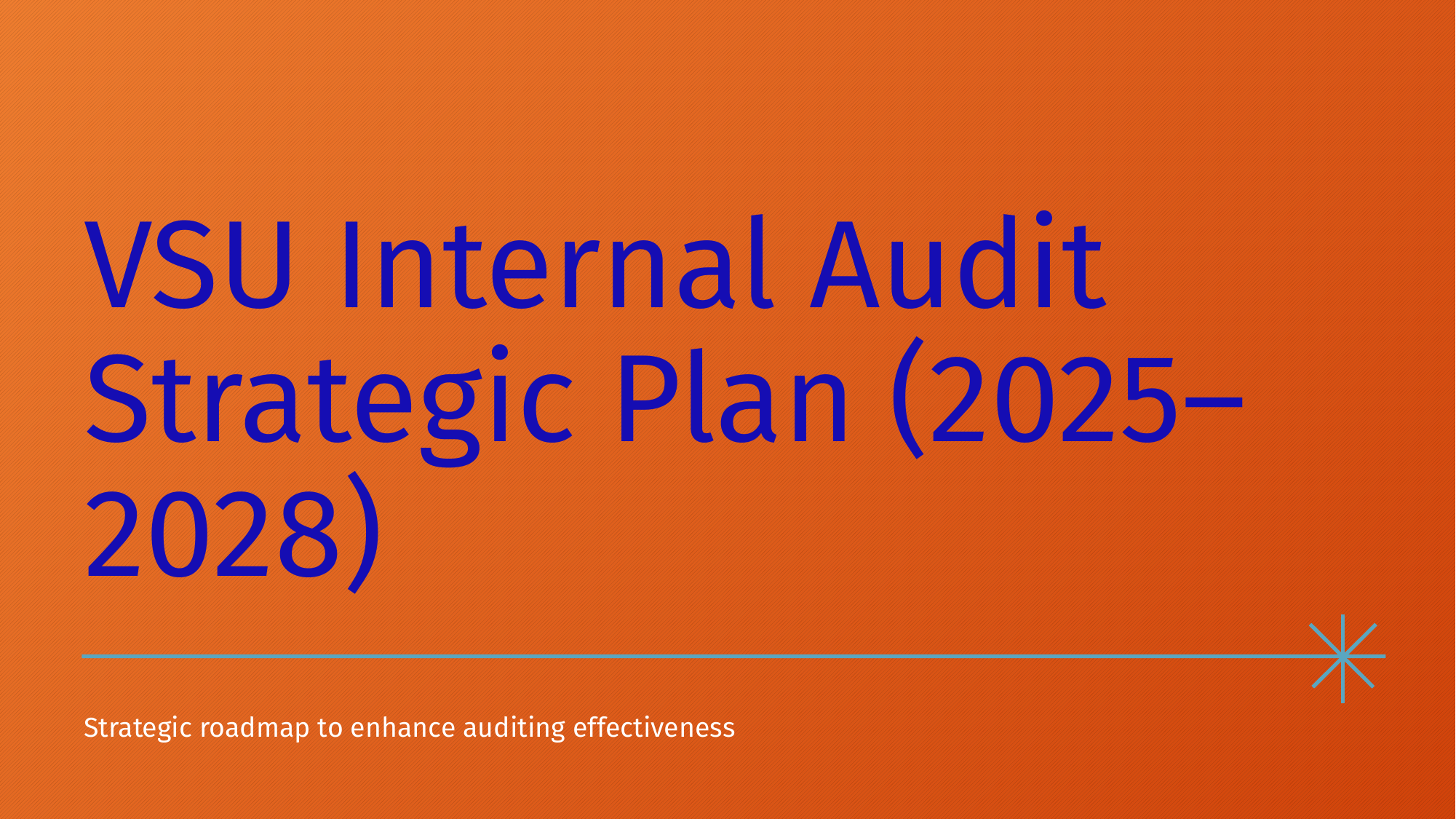

# VSU Internal Audit Strategic Plan (2025–2028)
Strategic roadmap to enhance auditing effectiveness